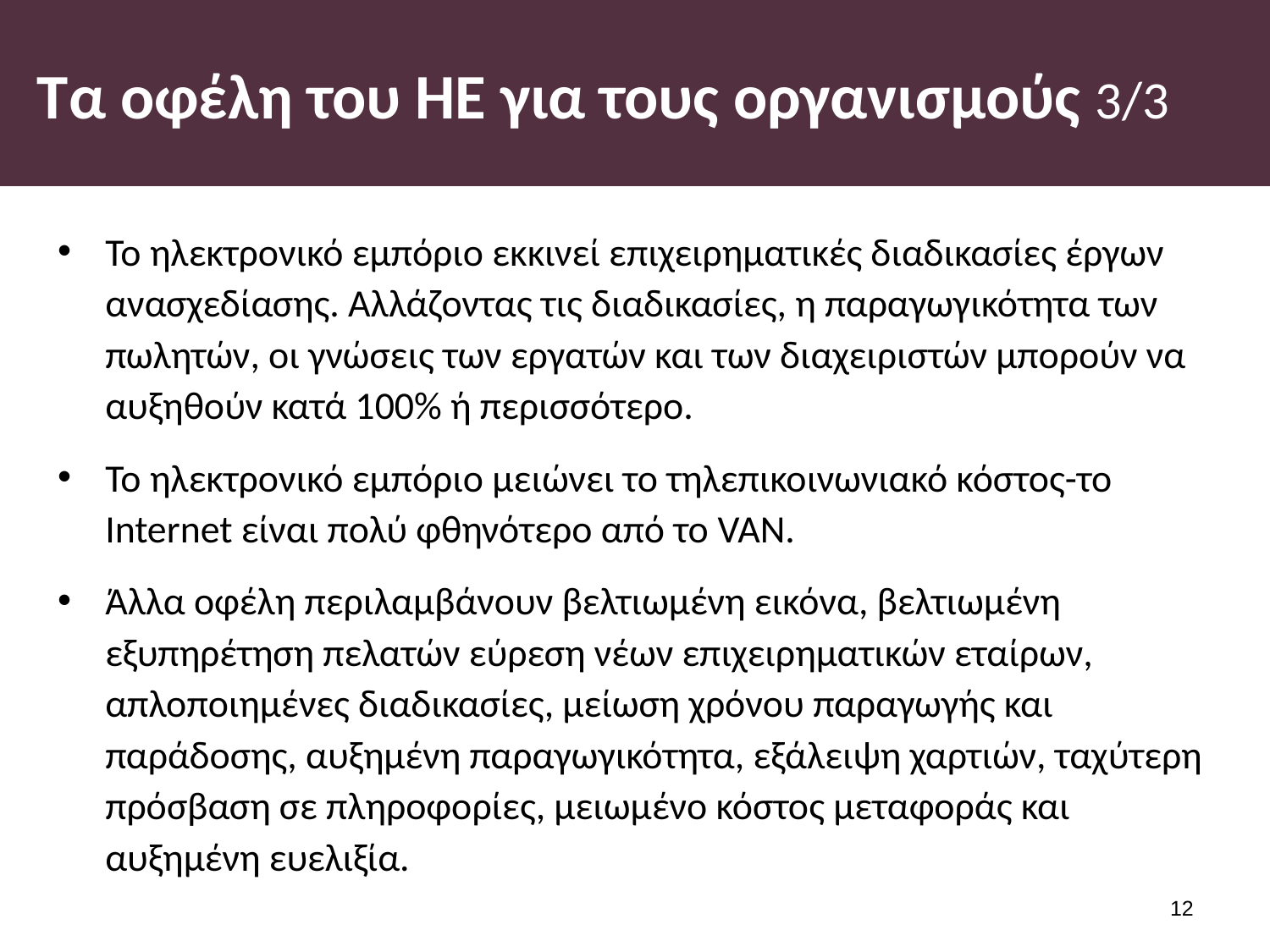

# Τα οφέλη του ΗΕ για τους οργανισμούς 3/3
Το ηλεκτρονικό εμπόριο εκκινεί επιχειρηματικές διαδικασίες έργων ανασχεδίασης. Αλλάζοντας τις διαδικασίες, η παραγωγικότητα των πωλητών, οι γνώσεις των εργατών και των διαχειριστών μπορούν να αυξηθούν κατά 100% ή περισσότερο.
Το ηλεκτρονικό εμπόριο μειώνει το τηλεπικοινωνιακό κόστος-το Internet είναι πολύ φθηνότερο από το VAN.
Άλλα οφέλη περιλαμβάνουν βελτιωμένη εικόνα, βελτιωμένη εξυπηρέτηση πελατών εύρεση νέων επιχειρηματικών εταίρων, απλοποιημένες διαδικασίες, μείωση χρόνου παραγωγής και παράδοσης, αυξημένη παραγωγικότητα, εξάλειψη χαρτιών, ταχύτερη πρόσβαση σε πληροφορίες, μειωμένο κόστος μεταφοράς και αυξημένη ευελιξία.
12